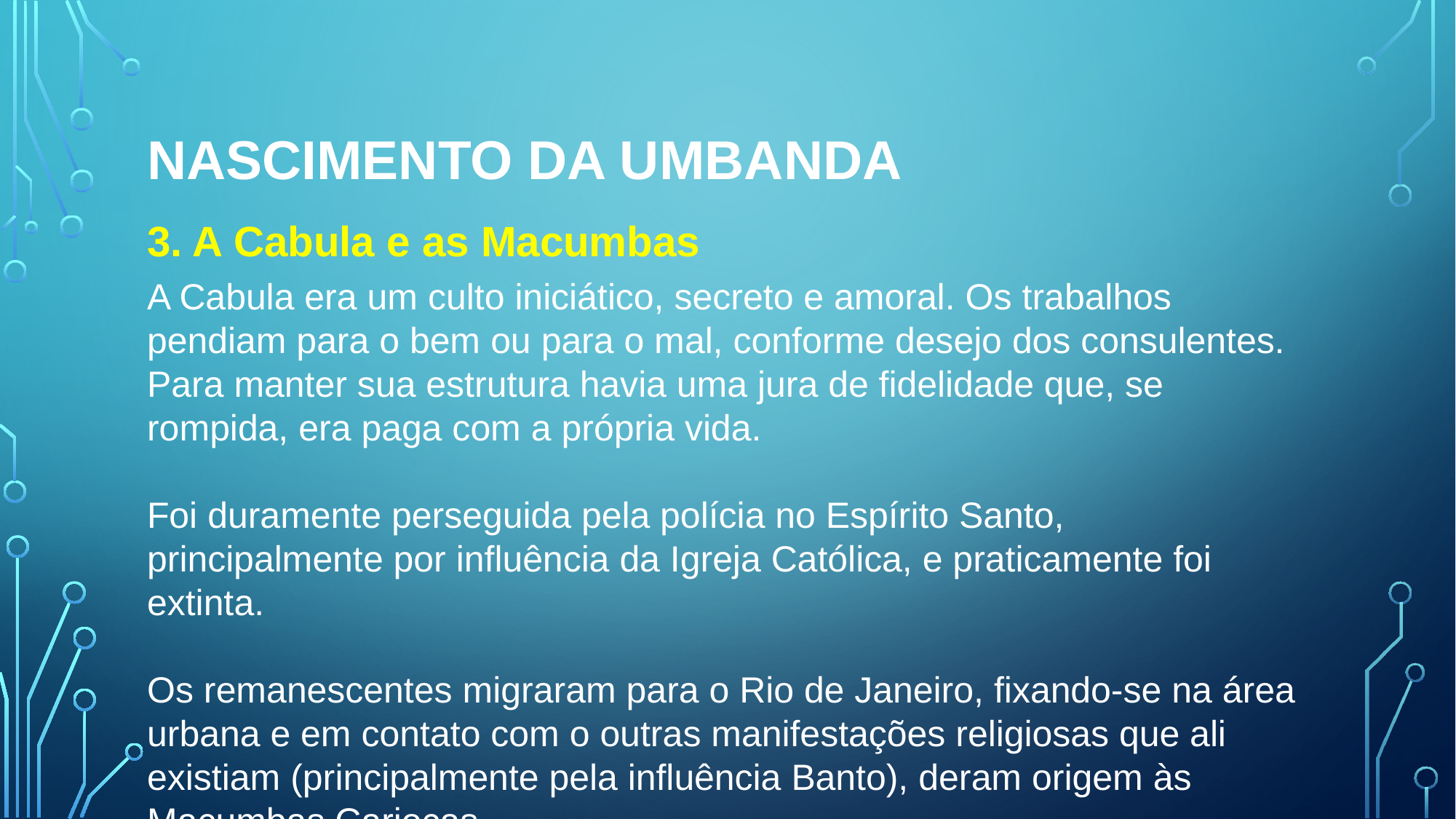

# Nascimento da umbanda
3. A Cabula e as Macumbas

A Cabula era um culto iniciático, secreto e amoral. Os trabalhos pendiam para o bem ou para o mal, conforme desejo dos consulentes. Para manter sua estrutura havia uma jura de fidelidade que, se rompida, era paga com a própria vida.

Foi duramente perseguida pela polícia no Espírito Santo, principalmente por influência da Igreja Católica, e praticamente foi extinta.

Os remanescentes migraram para o Rio de Janeiro, fixando-se na área urbana e em contato com o outras manifestações religiosas que ali existiam (principalmente pela influência Banto), deram origem às Macumbas Cariocas.